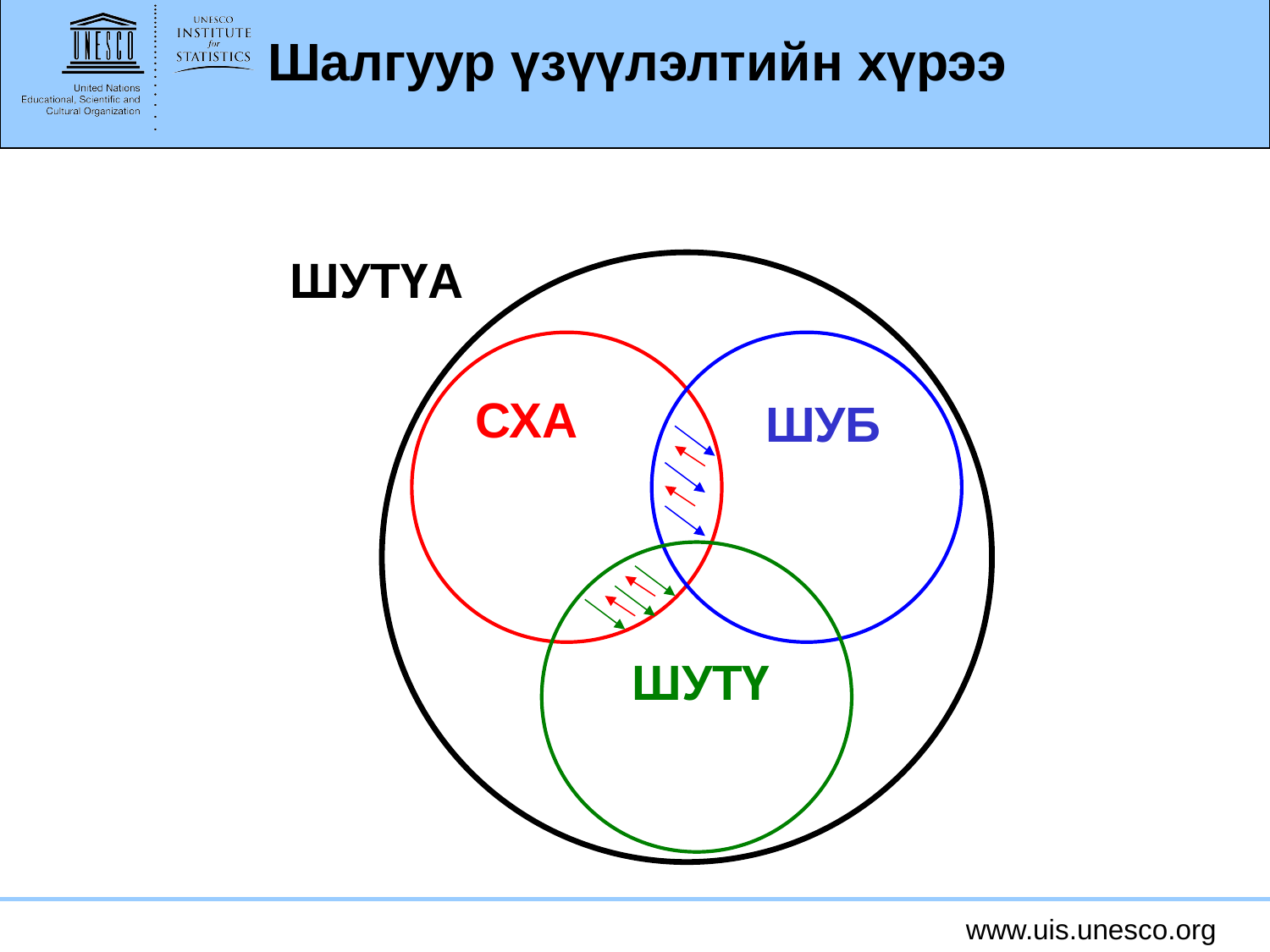

# Шалгуур үзүүлэлтийн хүрээ
ШУТҮА

СХА

ШУБ

ШУТҮ